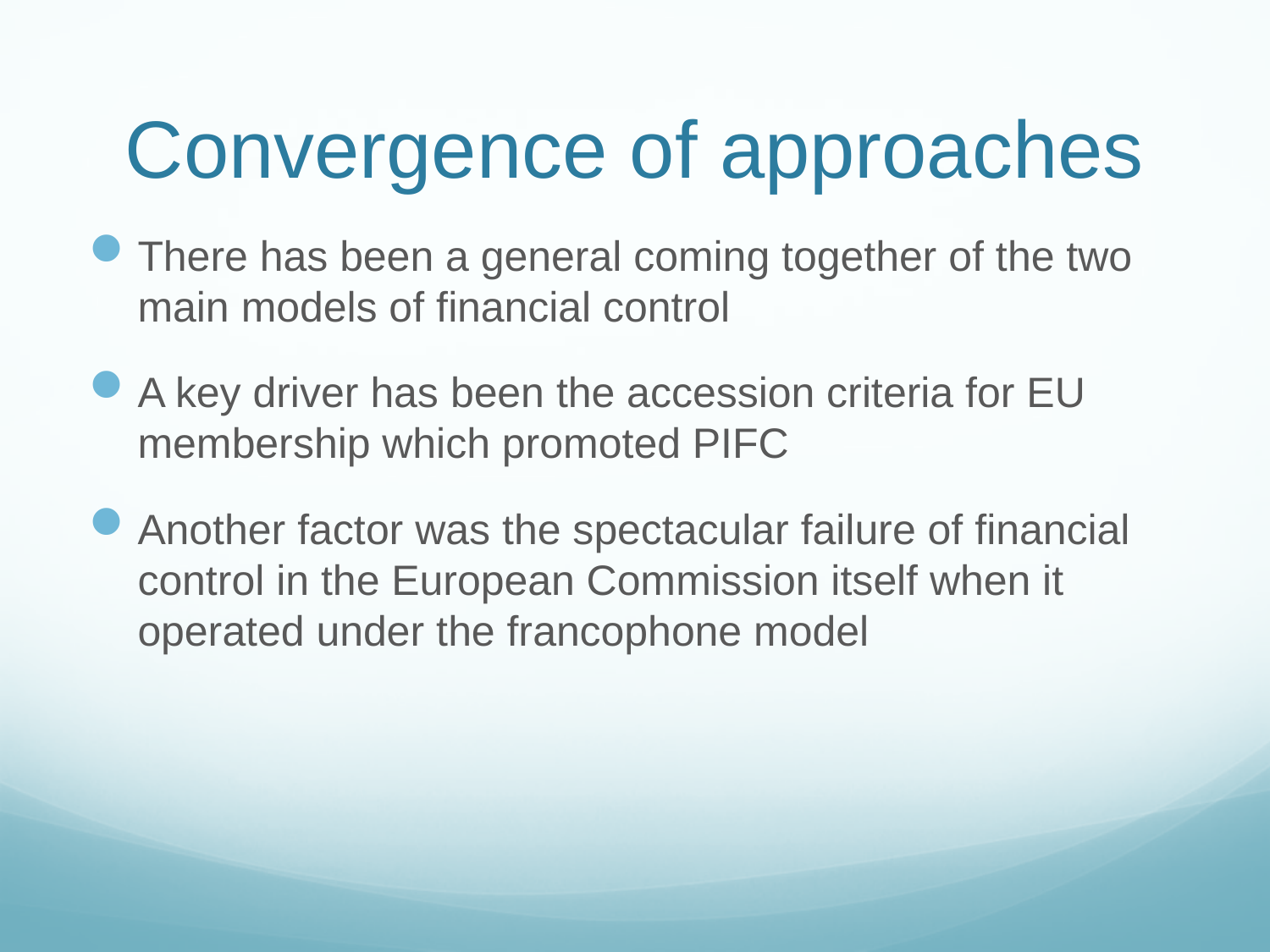

# Convergence of approaches
There has been a general coming together of the two main models of financial control
A key driver has been the accession criteria for EU membership which promoted PIFC
Another factor was the spectacular failure of financial control in the European Commission itself when it operated under the francophone model